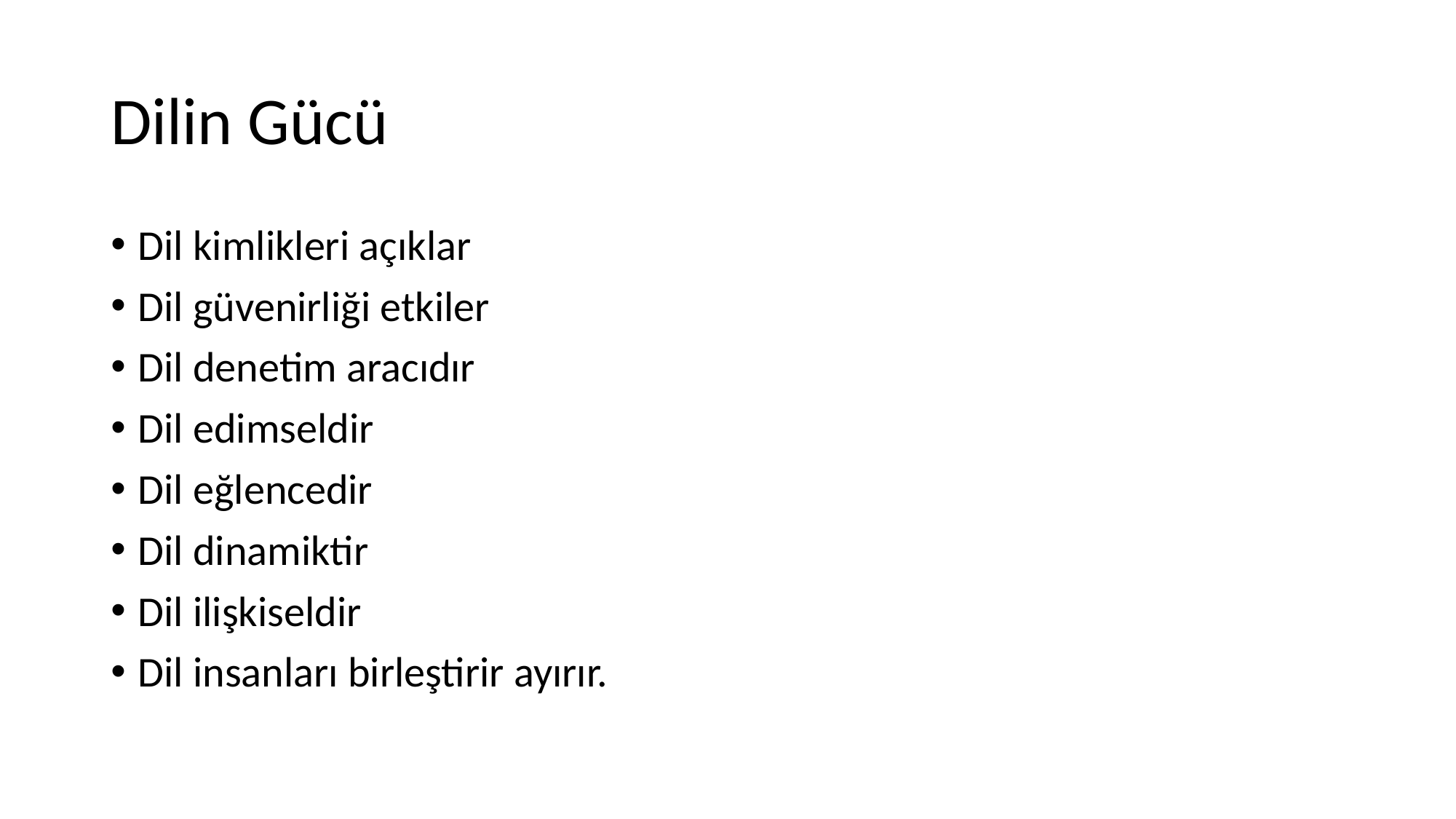

# Dilin Gücü
Dil kimlikleri açıklar
Dil güvenirliği etkiler
Dil denetim aracıdır
Dil edimseldir
Dil eğlencedir
Dil dinamiktir
Dil ilişkiseldir
Dil insanları birleştirir ayırır.